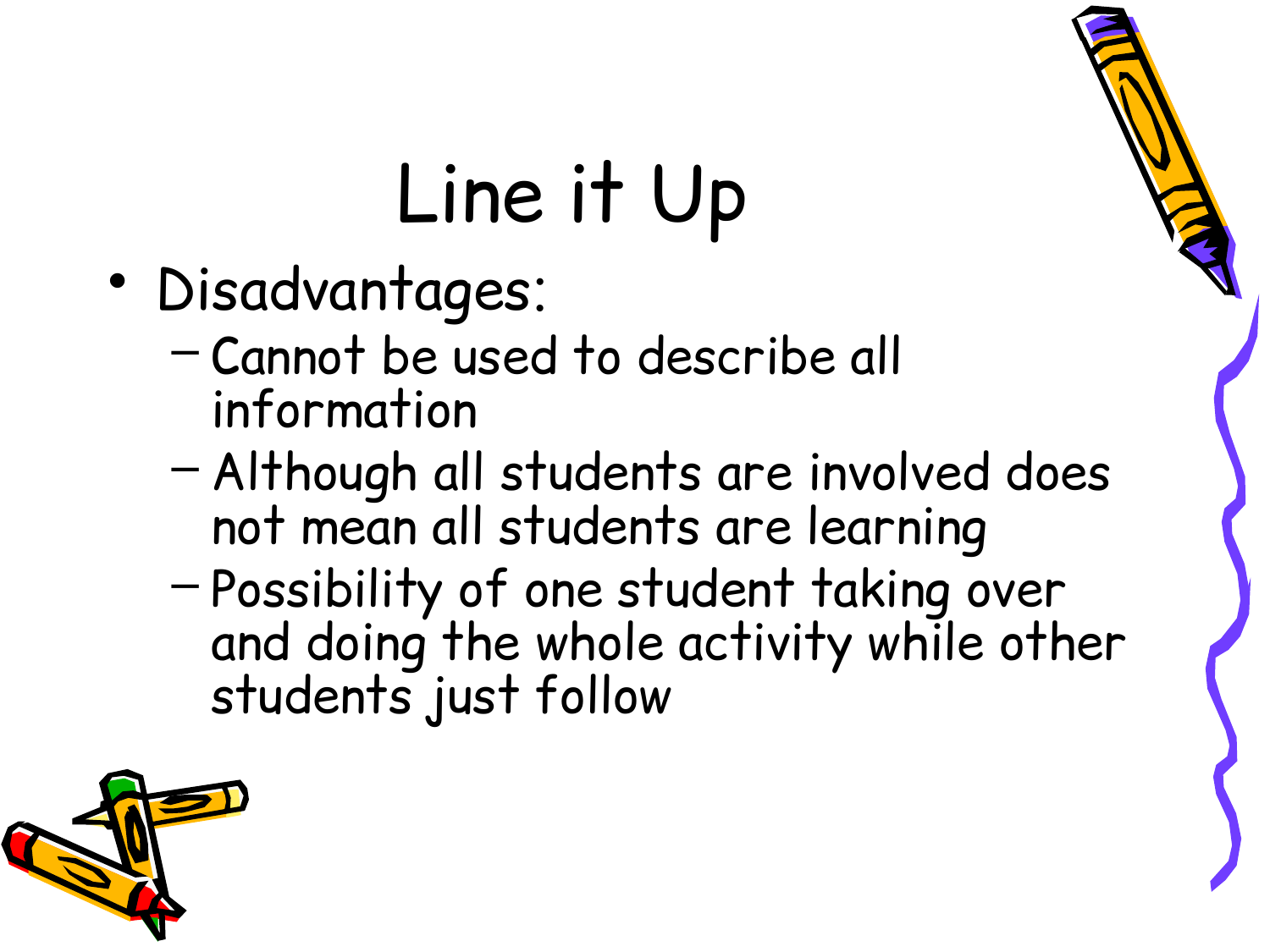

# Line it Up
Disadvantages:
Cannot be used to describe all information
Although all students are involved does not mean all students are learning
Possibility of one student taking over and doing the whole activity while other students just follow